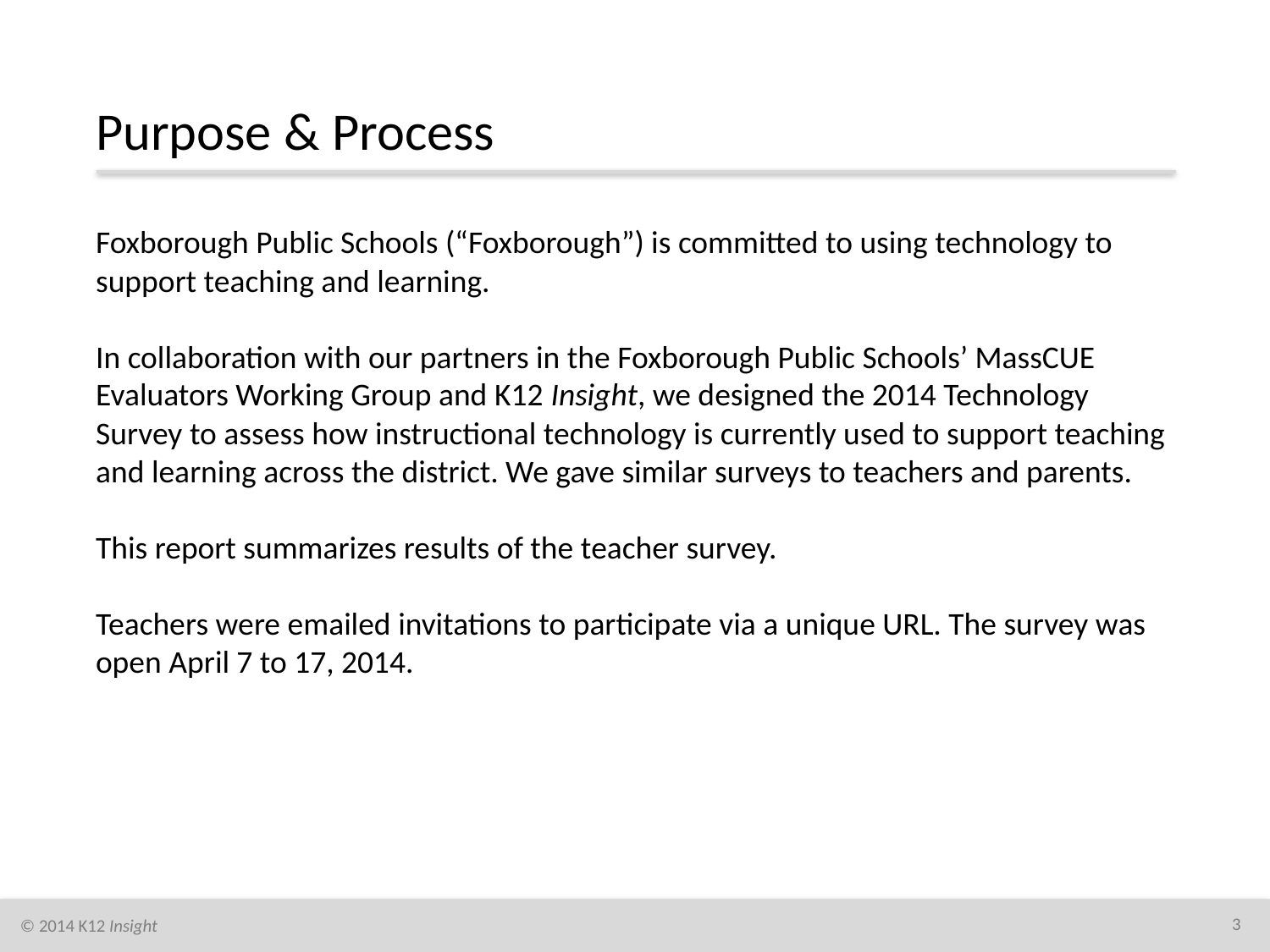

# Purpose & Process
Foxborough Public Schools (“Foxborough”) is committed to using technology to support teaching and learning.

In collaboration with our partners in the Foxborough Public Schools’ MassCUE Evaluators Working Group and K12 Insight, we designed the 2014 Technology Survey to assess how instructional technology is currently used to support teaching and learning across the district. We gave similar surveys to teachers and parents.

This report summarizes results of the teacher survey.

Teachers were emailed invitations to participate via a unique URL. The survey was open April 7 to 17, 2014.
3